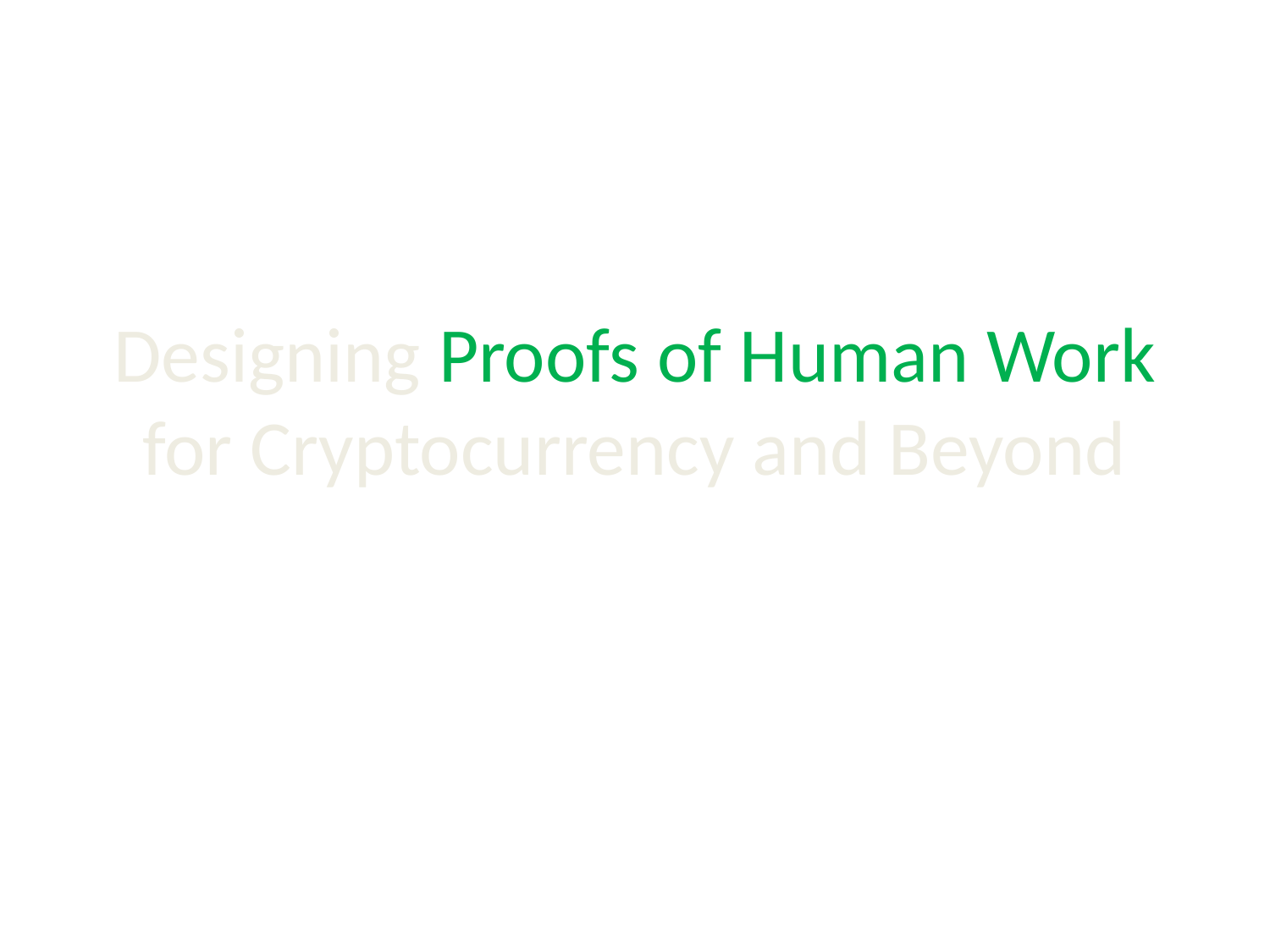

# Designing Proofs of Human Work for Cryptocurrency and Beyond